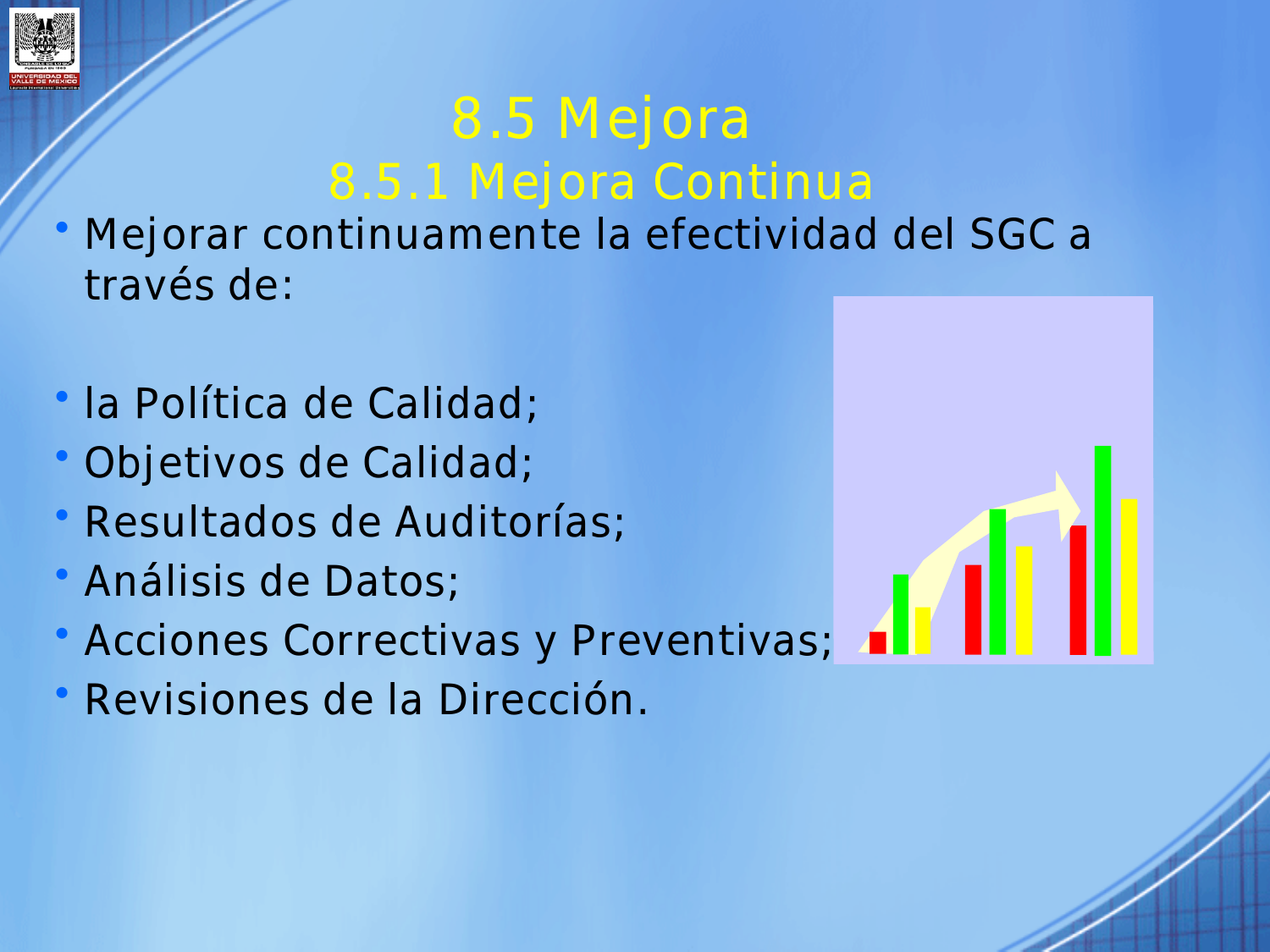

8.5 Mejora
8.5.1 Mejora Continua
Mejorar continuamente la efectividad del SGC a través de:

la Política de Calidad;
Objetivos de Calidad;
Resultados de Auditorías;
Análisis de Datos;
Acciones Correctivas y Preventivas; y,
Revisiones de la Dirección.